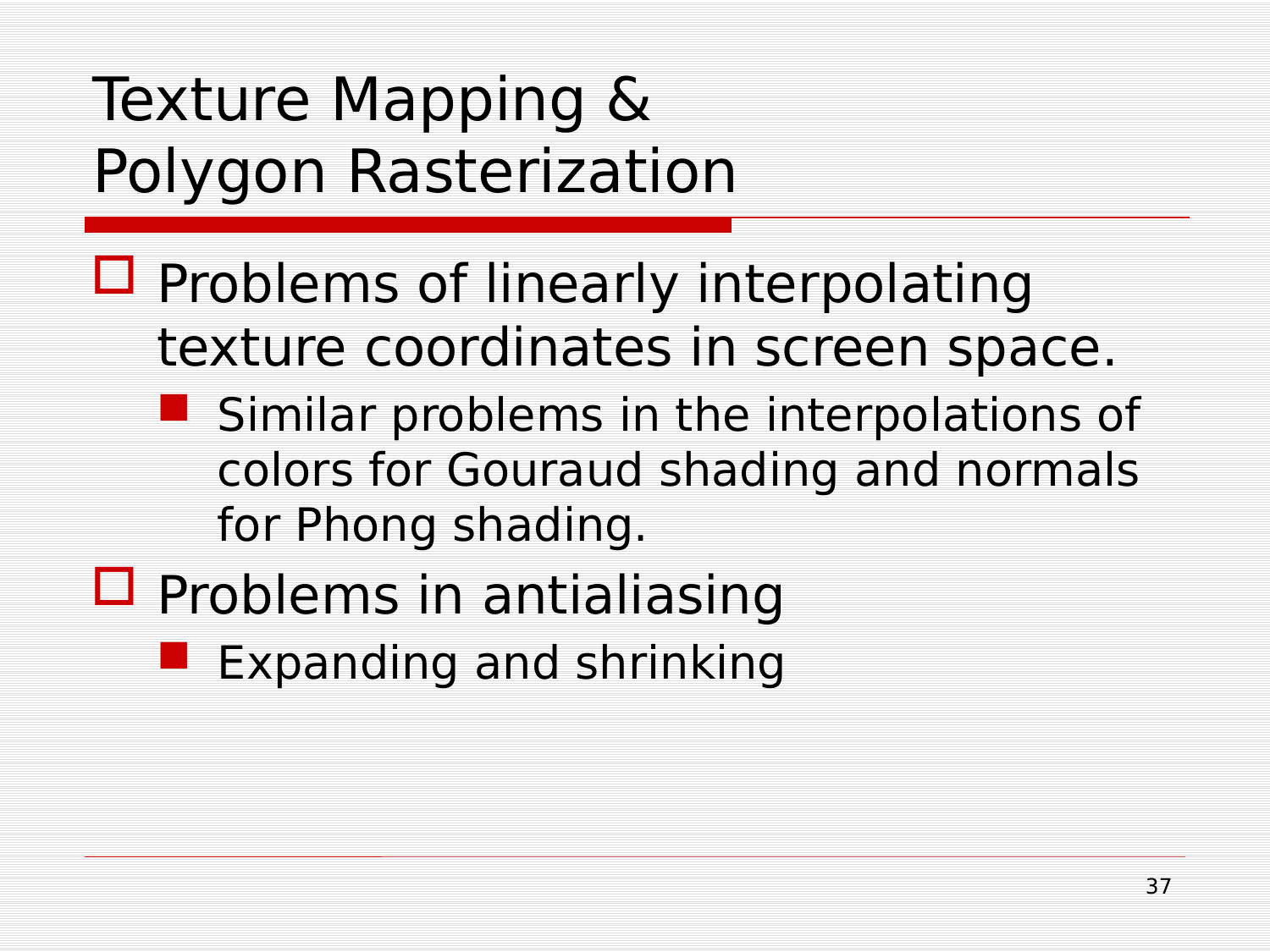

# Texture Mapping & Polygon Rasterization
Problems of linearly interpolating texture coordinates in screen space.
Similar problems in the interpolations of colors for Gouraud shading and normals for Phong shading.
Problems in antialiasing
Expanding and shrinking
37